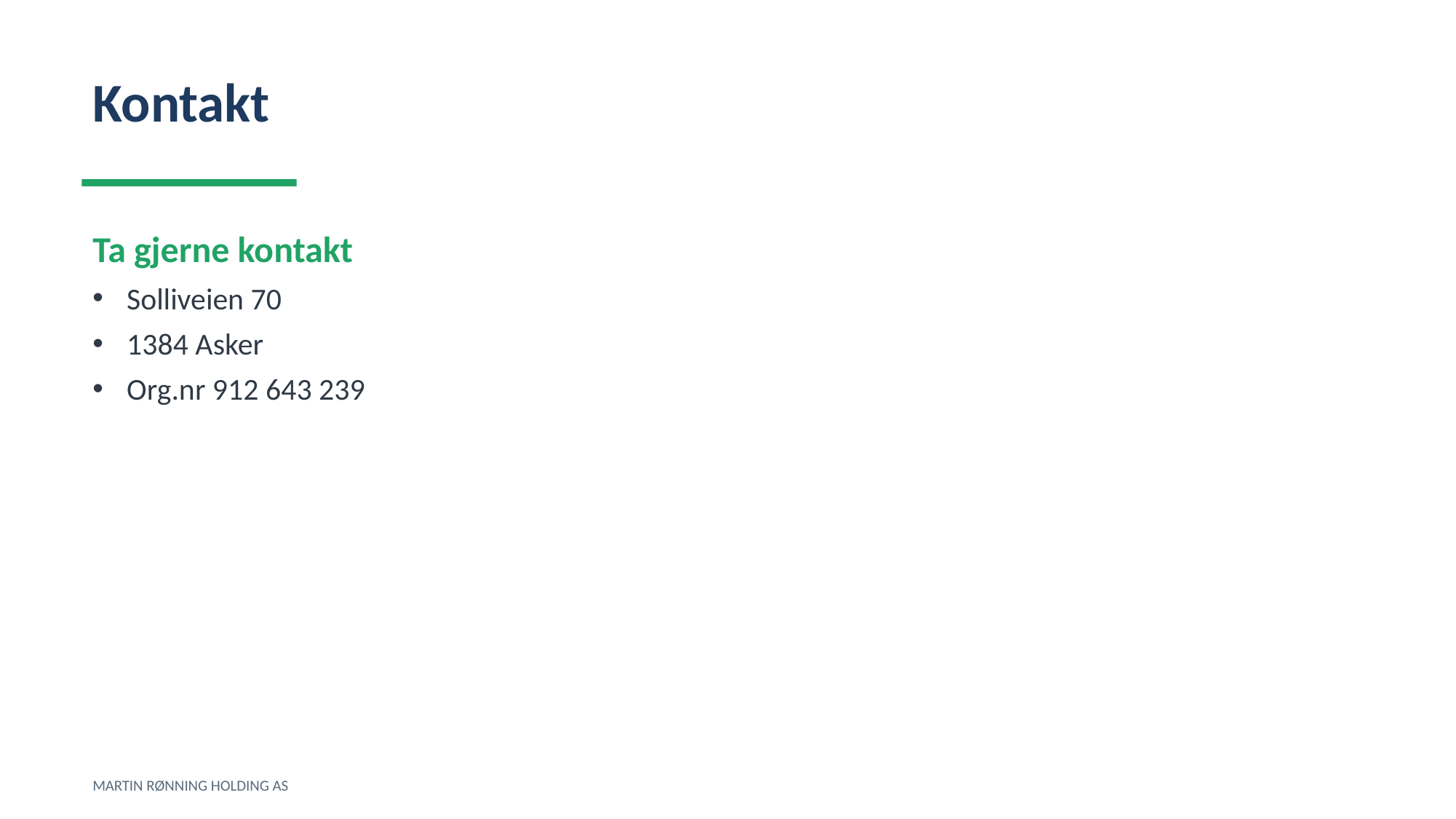

Kontakt

Ta gjerne kontakt
Solliveien 70
1384 Asker
Org.nr 912 643 239
MARTIN RØNNING HOLDING AS